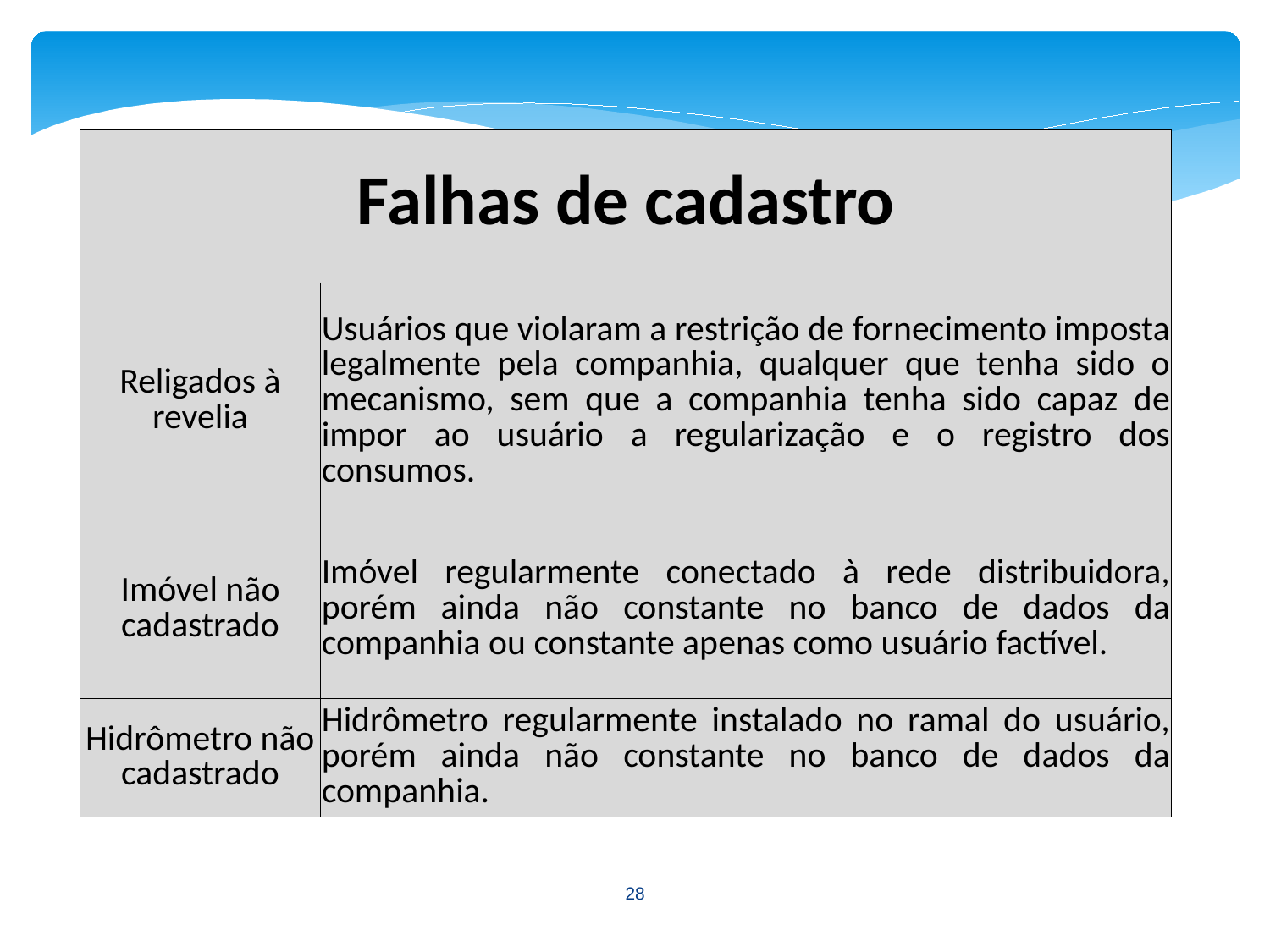

| Falhas de cadastro |  |
| --- | --- |
| Religados à revelia | Usuários que violaram a restrição de fornecimento imposta legalmente pela companhia, qualquer que tenha sido o mecanismo, sem que a companhia tenha sido capaz de impor ao usuário a regularização e o registro dos consumos. |
| Imóvel não cadastrado | Imóvel regularmente conectado à rede distribuidora, porém ainda não constante no banco de dados da companhia ou constante apenas como usuário factível. |
| Hidrômetro não cadastrado | Hidrômetro regularmente instalado no ramal do usuário, porém ainda não constante no banco de dados da companhia. |
28